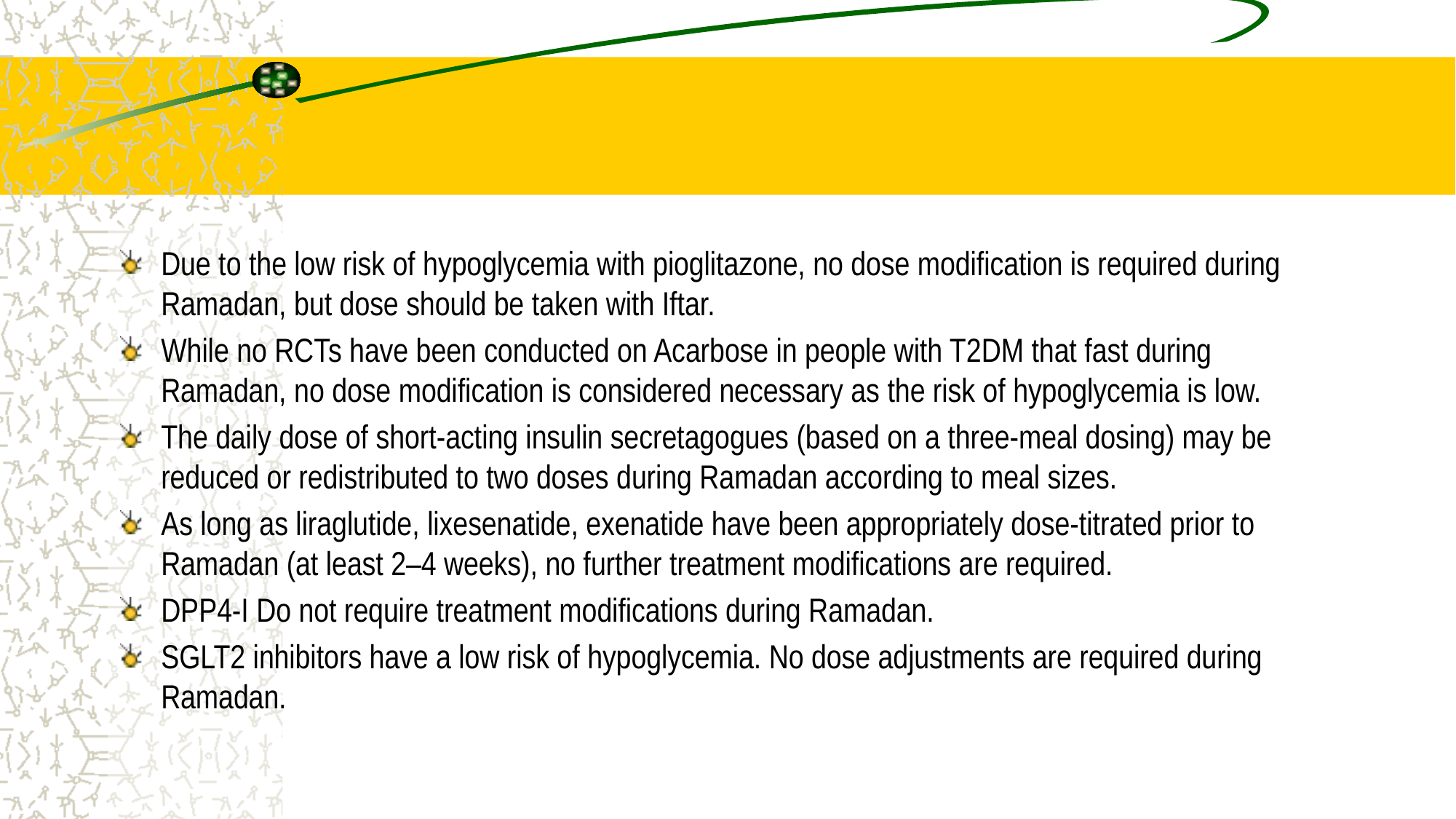

#
Due to the low risk of hypoglycemia with pioglitazone, no dose modification is required during Ramadan, but dose should be taken with Iftar.
While no RCTs have been conducted on Acarbose in people with T2DM that fast during Ramadan, no dose modification is considered necessary as the risk of hypoglycemia is low.
The daily dose of short-acting insulin secretagogues (based on a three-meal dosing) may be reduced or redistributed to two doses during Ramadan according to meal sizes.
As long as liraglutide, lixesenatide, exenatide have been appropriately dose-titrated prior to Ramadan (at least 2–4 weeks), no further treatment modifications are required.
DPP4-I Do not require treatment modifications during Ramadan.
SGLT2 inhibitors have a low risk of hypoglycemia. No dose adjustments are required during Ramadan.